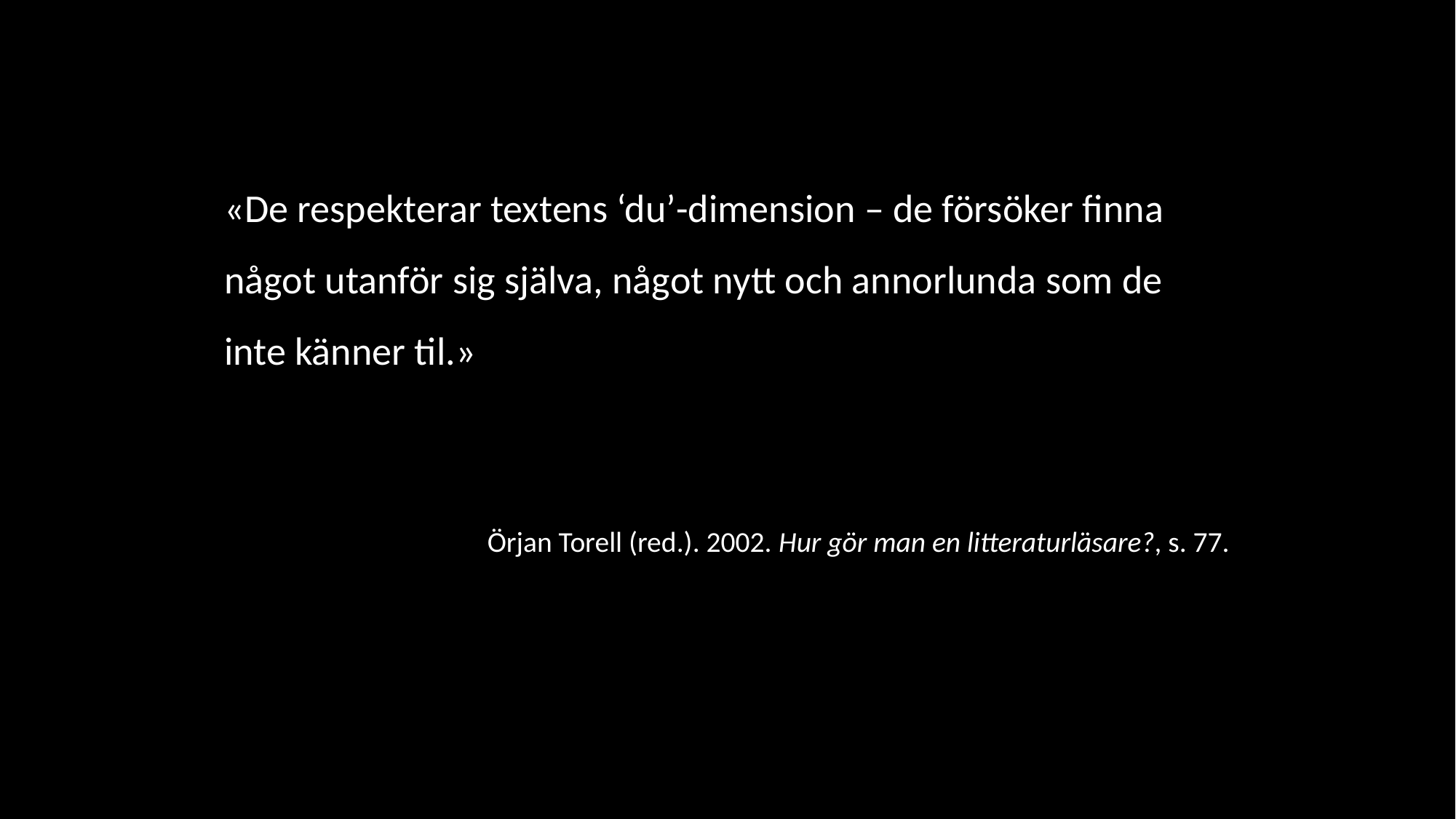

«De respekterar textens ‘du’-dimension – de försöker finna något utanför sig själva, något nytt och annorlunda som de inte känner til.»
Örjan Torell (red.). 2002. Hur gör man en litteraturläsare?, s. 77.